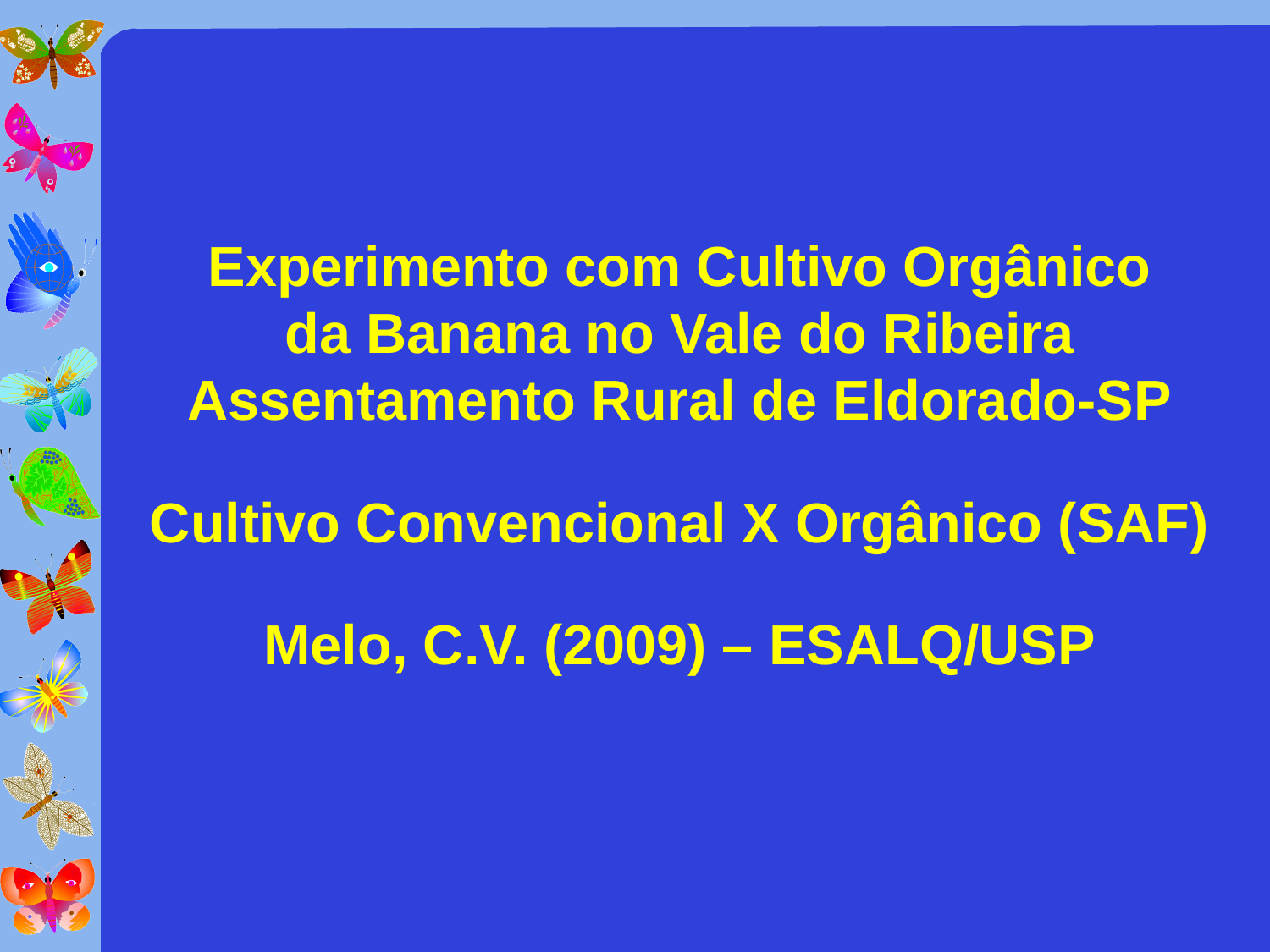

#
Experimento com Cultivo Orgânico
da Banana no Vale do Ribeira
Assentamento Rural de Eldorado-SP
Cultivo Convencional X Orgânico (SAF)
Melo, C.V. (2009) – ESALQ/USP